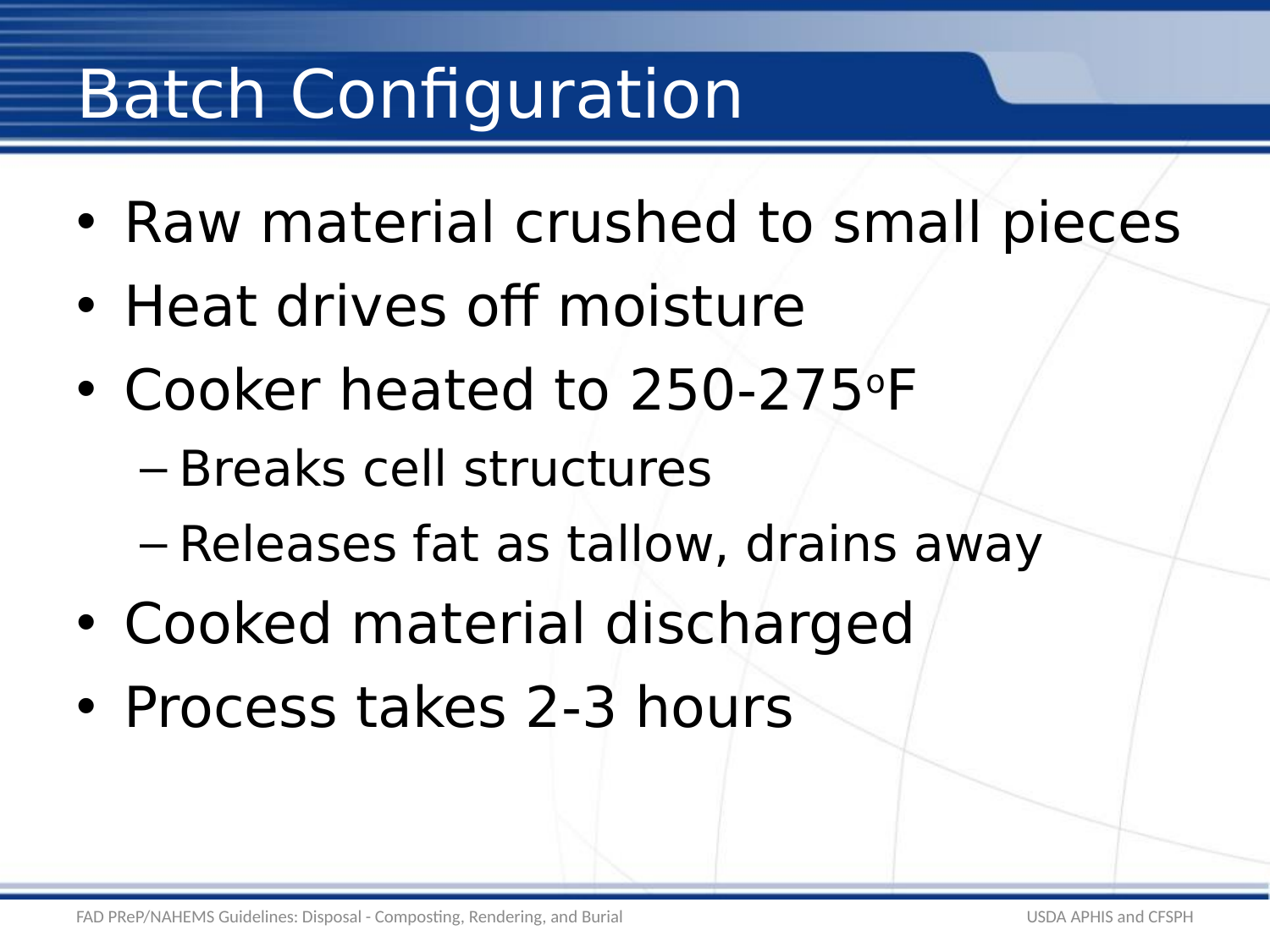

# Batch Configuration
Raw material crushed to small pieces
Heat drives off moisture
Cooker heated to 250-275oF
Breaks cell structures
Releases fat as tallow, drains away
Cooked material discharged
Process takes 2-3 hours
FAD PReP/NAHEMS Guidelines: Disposal - Composting, Rendering, and Burial
USDA APHIS and CFSPH